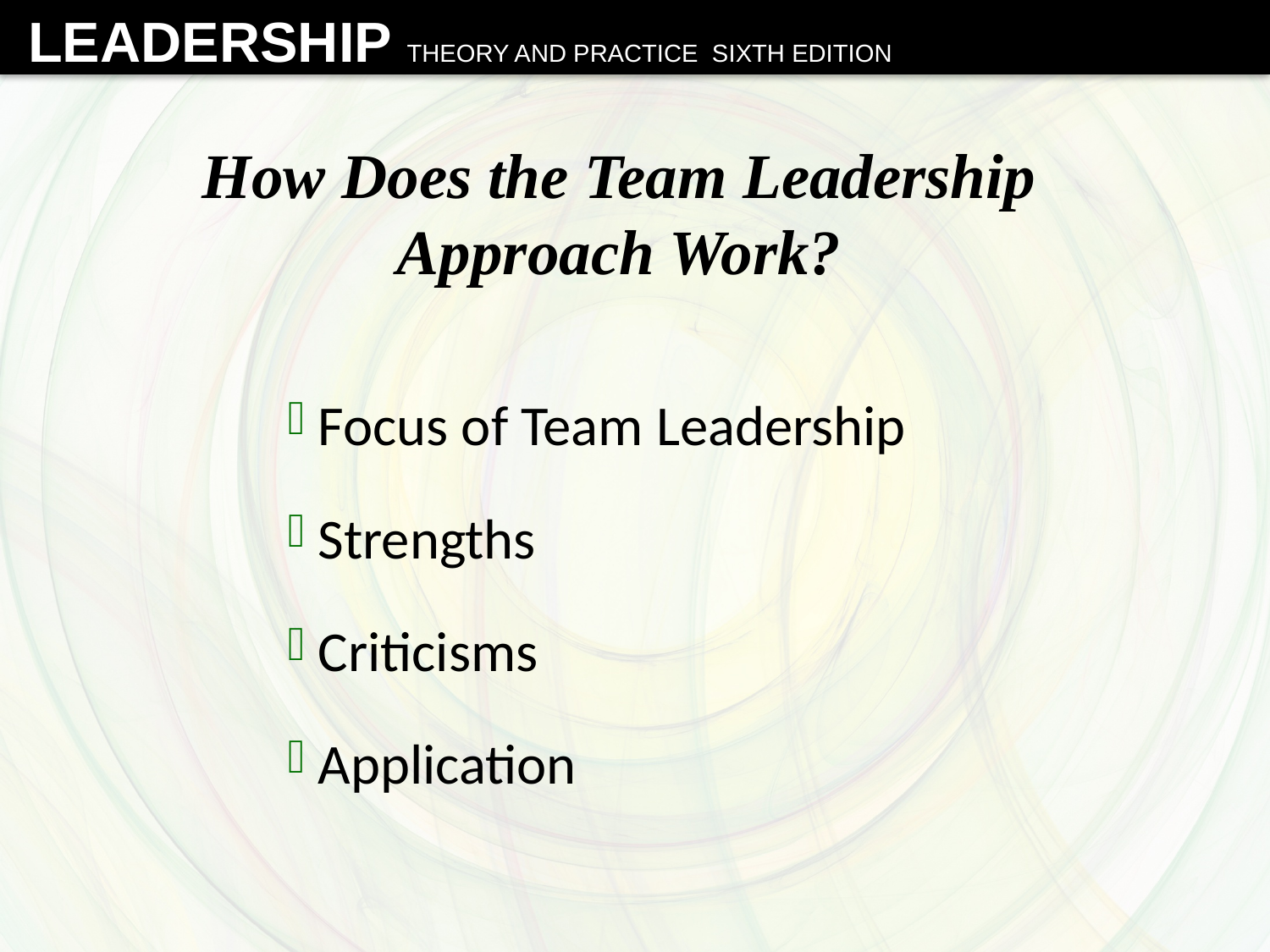

# How Does the Team Leadership Approach Work?
 Focus of Team Leadership
 Strengths
 Criticisms
 Application